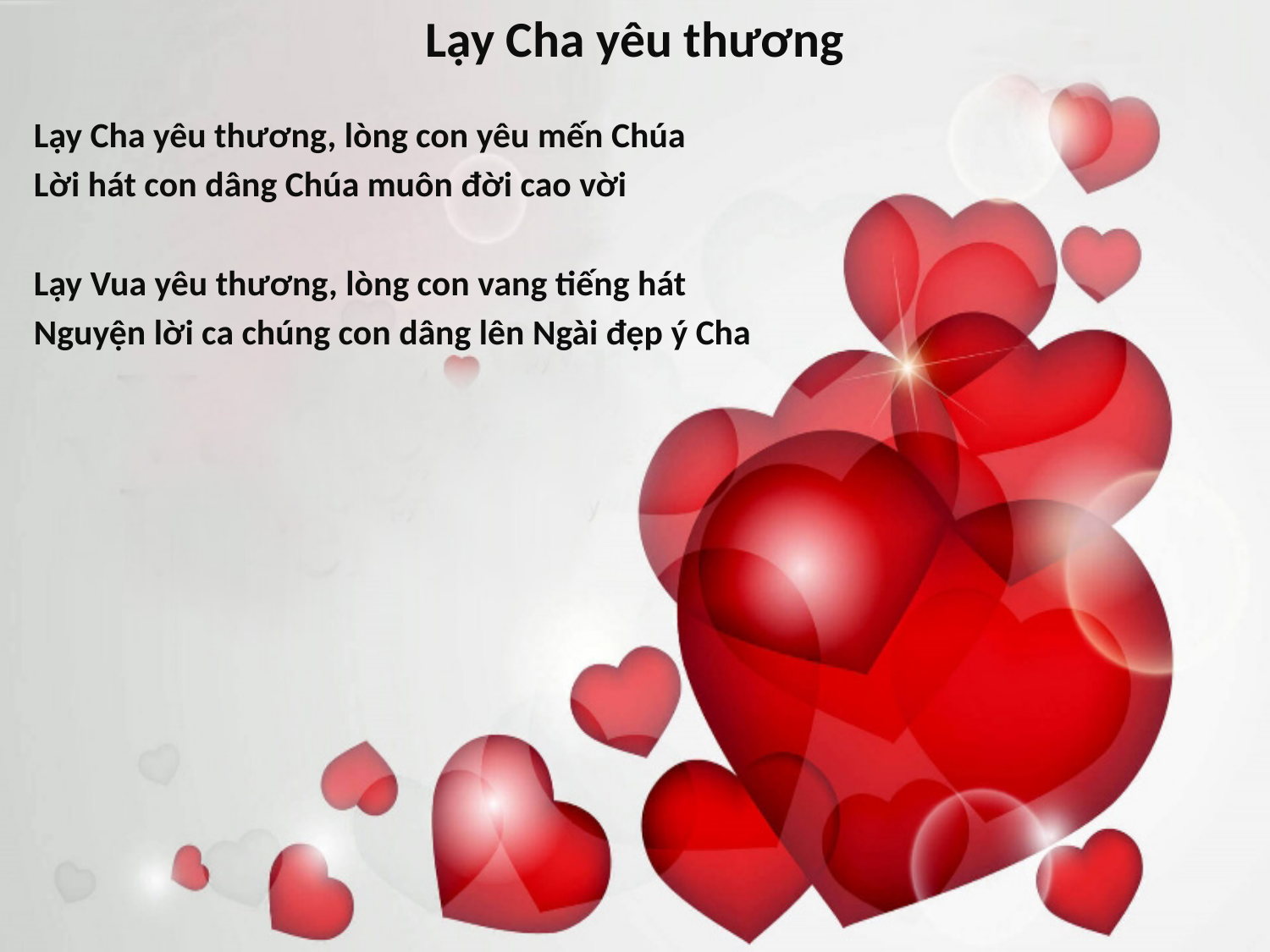

Lạy Cha yêu thương
Lạy Cha yêu thương, lòng con yêu mến Chúa
Lời hát con dâng Chúa muôn đời cao vời

Lạy Vua yêu thương, lòng con vang tiếng hát
Nguyện lời ca chúng con dâng lên Ngài đẹp ý Cha